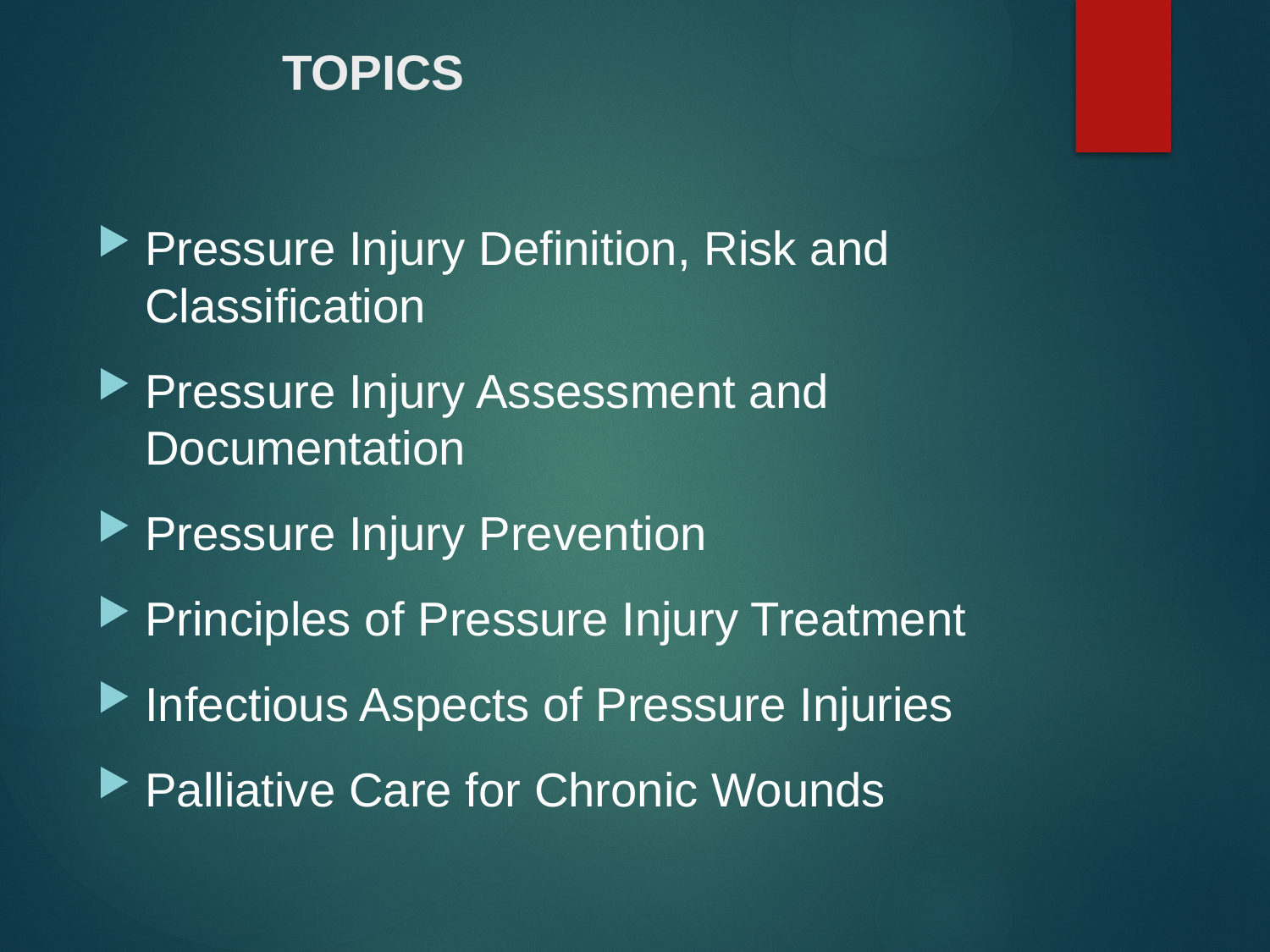

# TOPICS
Pressure Injury Definition, Risk and Classification
Pressure Injury Assessment and Documentation
Pressure Injury Prevention
Principles of Pressure Injury Treatment
Infectious Aspects of Pressure Injuries
Palliative Care for Chronic Wounds